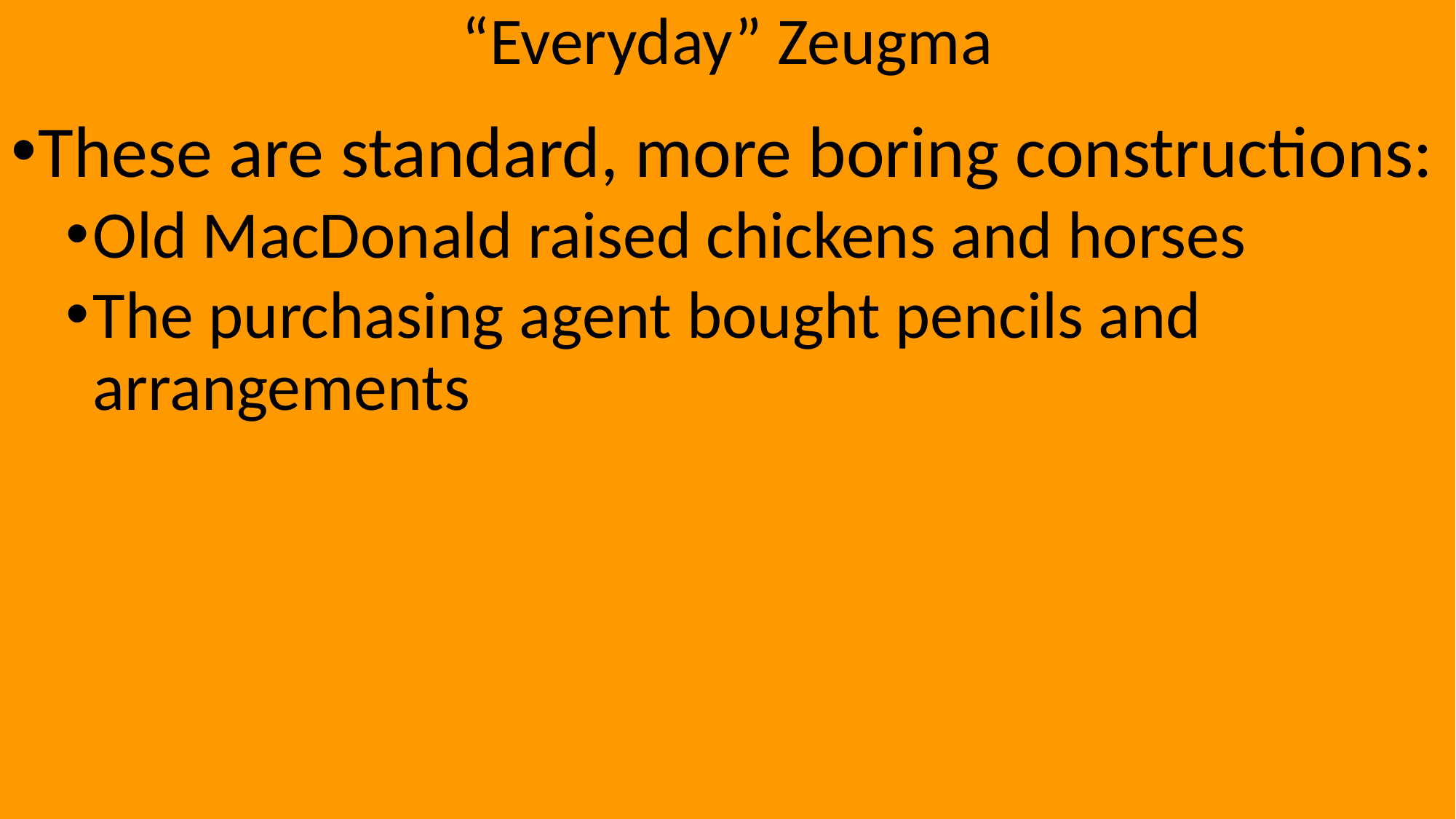

# “Everyday” Zeugma
These are standard, more boring constructions:
Old MacDonald raised chickens and horses
The purchasing agent bought pencils and arrangements